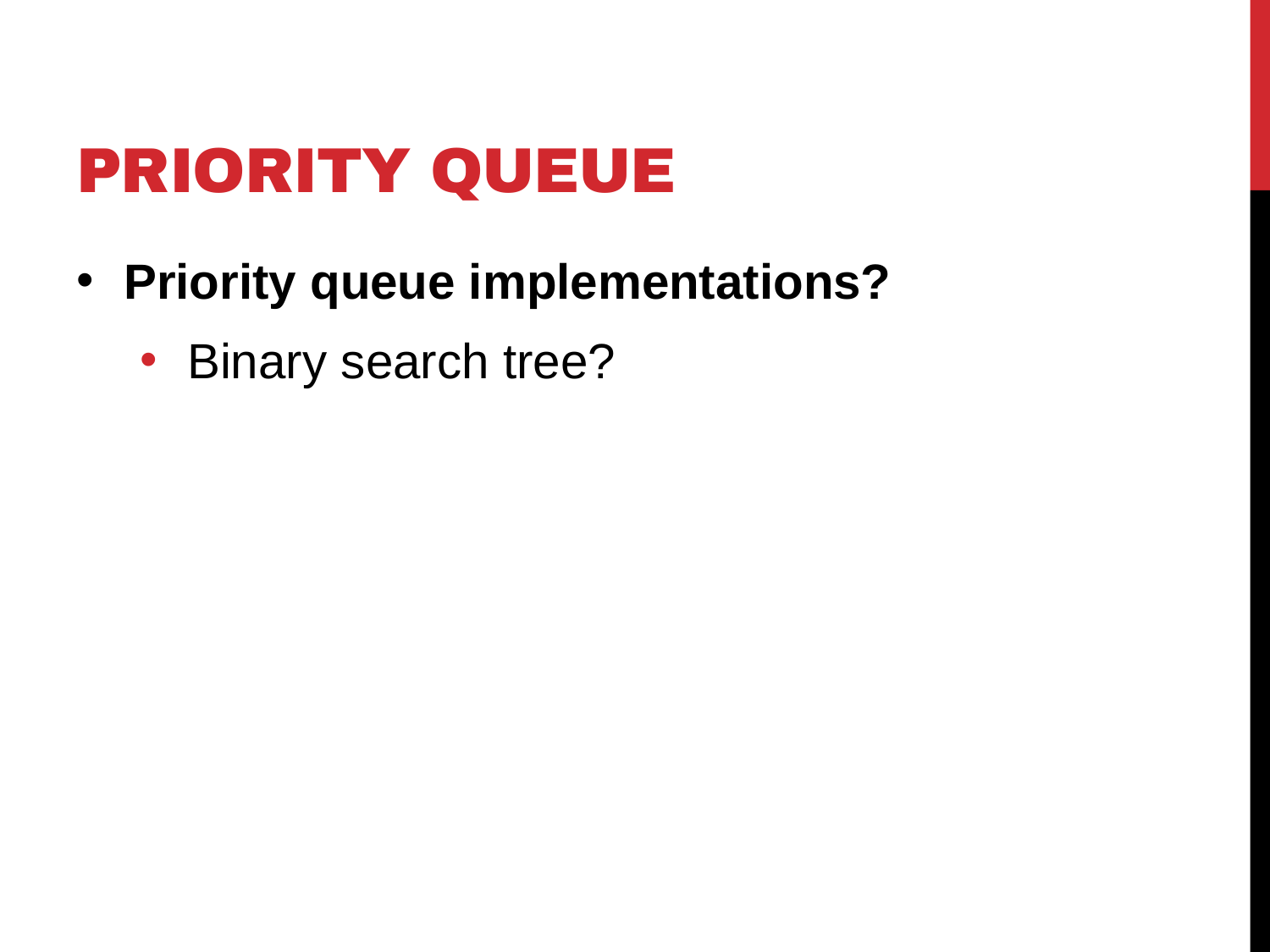

# Priority QUeue
Priority queue implementations?
Binary search tree?